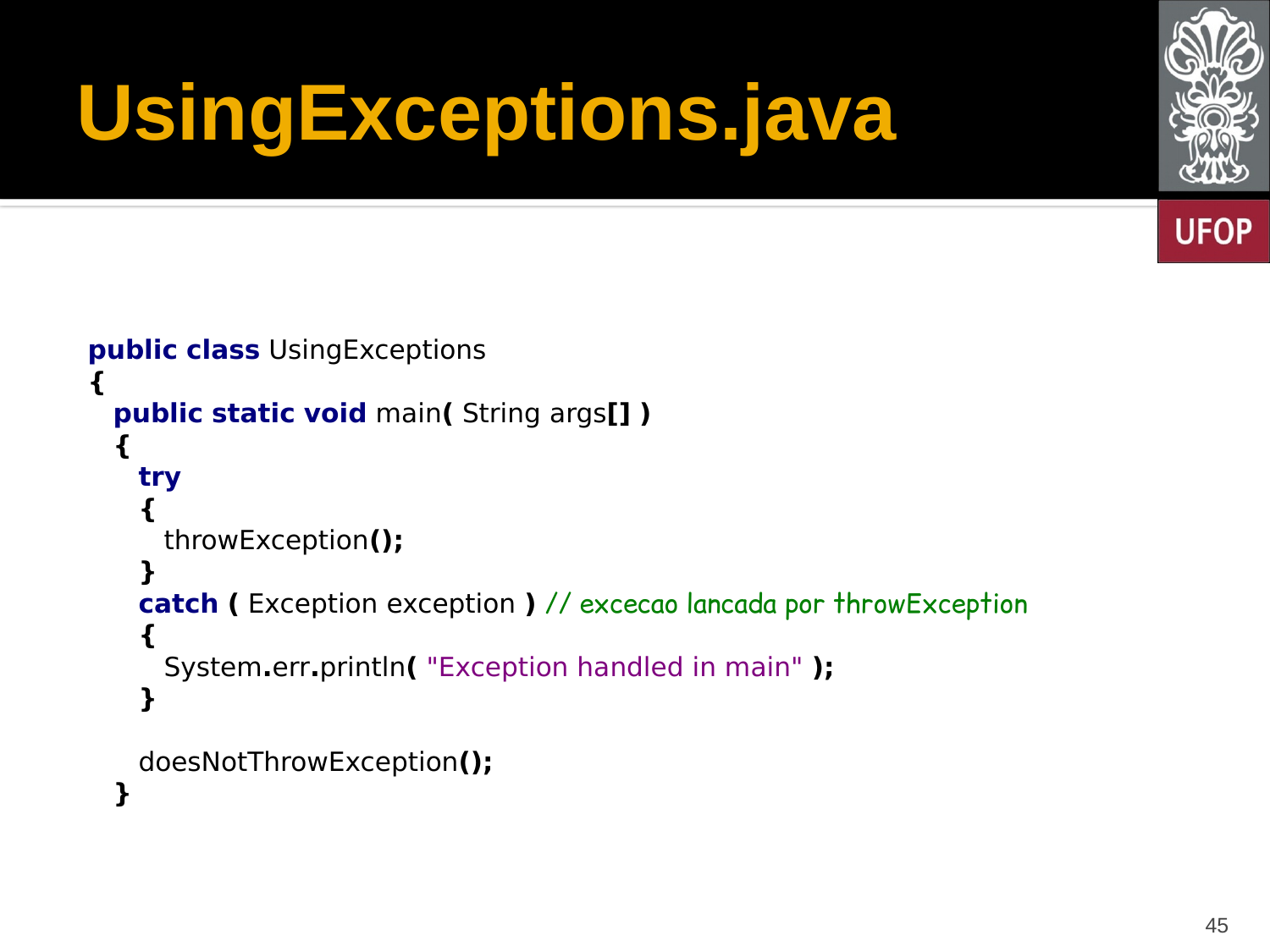

# UsingExceptions.java
public class UsingExceptions
{
   public static void main( String args[] )
   {
      try
      {
         throwException();
      }
      catch ( Exception exception ) // excecao lancada por throwException
      {
         System.err.println( "Exception handled in main" );
      }

      doesNotThrowException();
   }
45